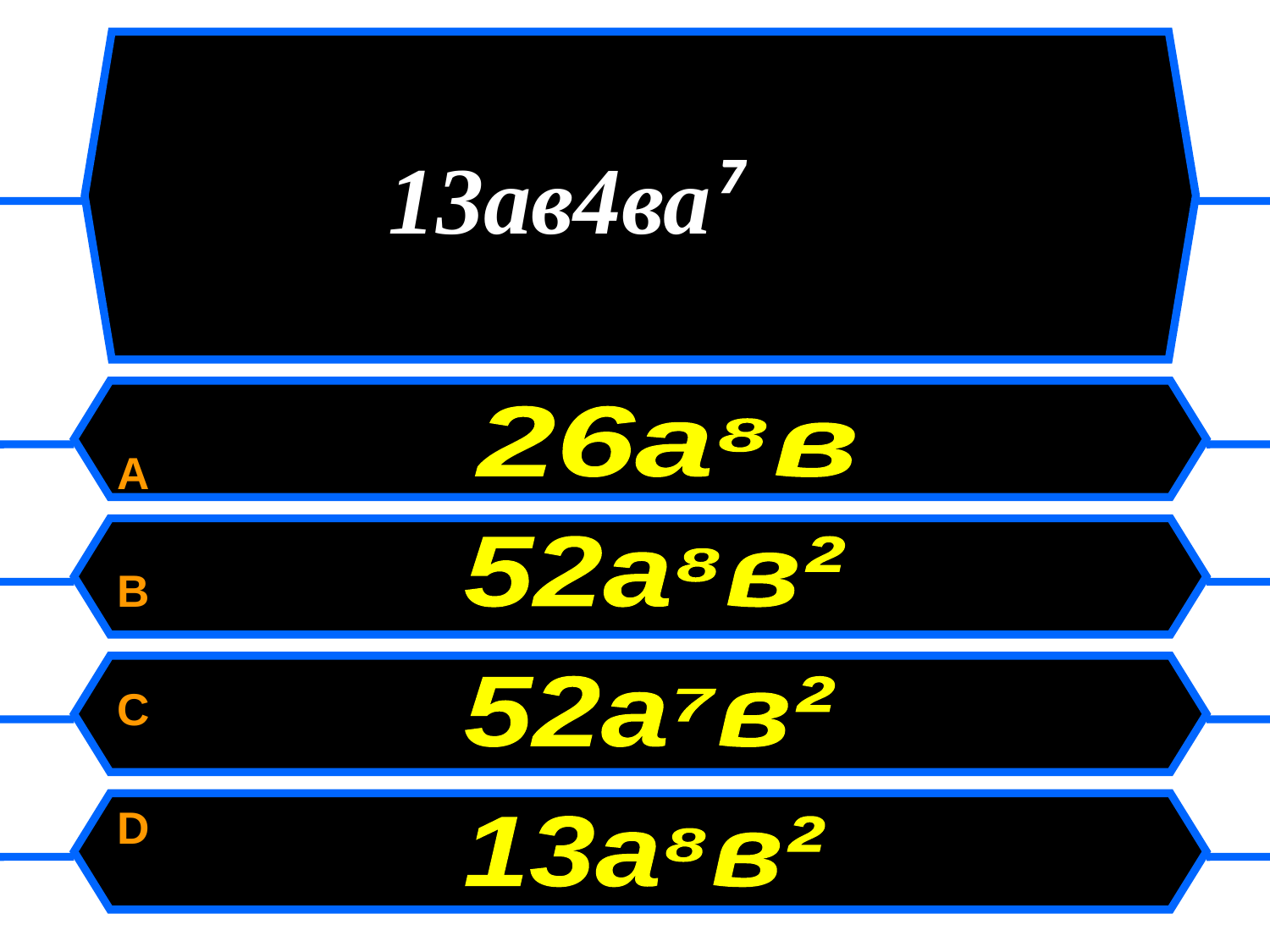

13….

                      13ав4ва⁷

A
B
C
D
26а⁸в

52а⁸в²

52а⁷в²

13а⁸в²